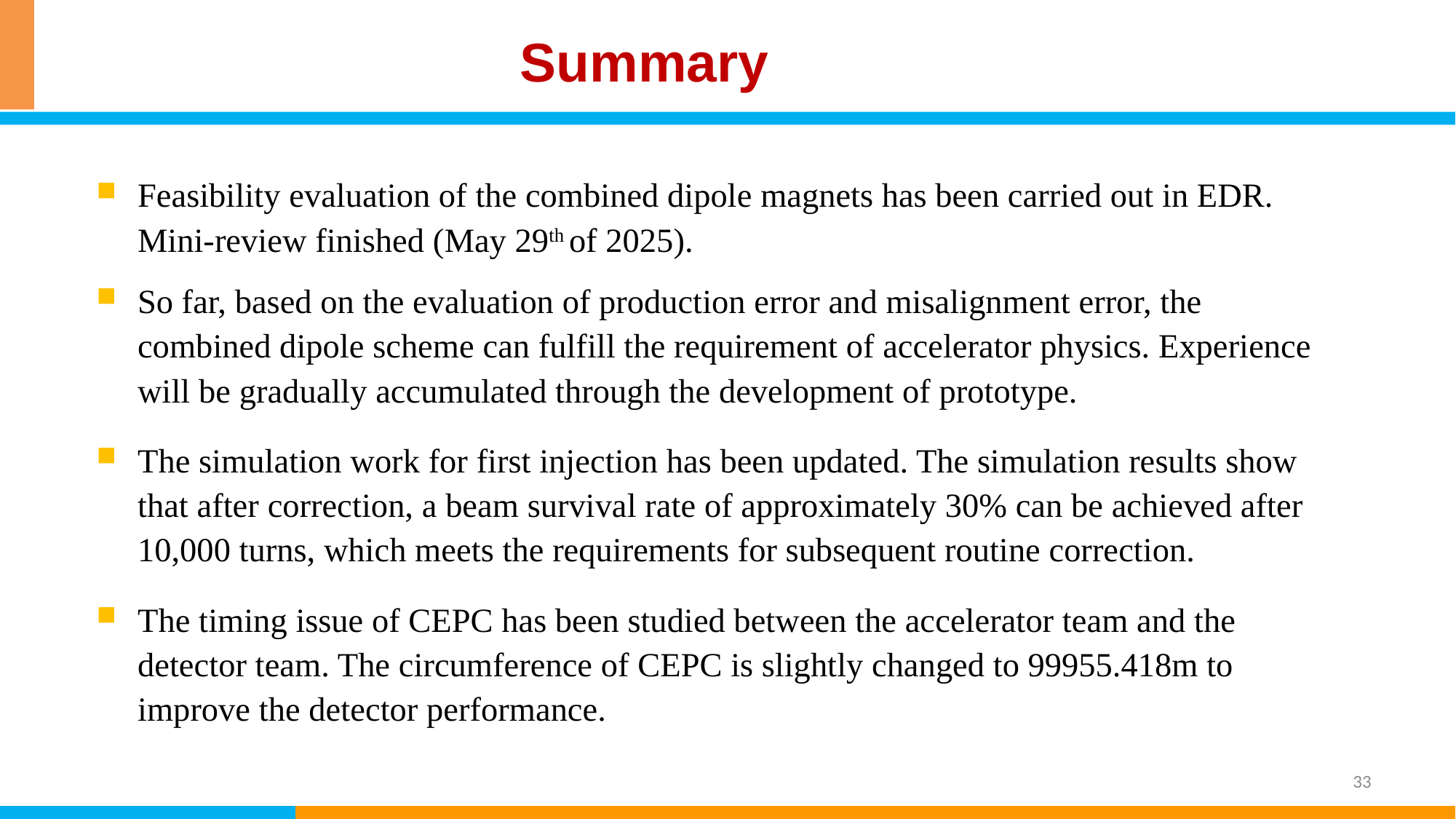

# Summary
Feasibility evaluation of the combined dipole magnets has been carried out in EDR. Mini-review finished (May 29th of 2025).
So far, based on the evaluation of production error and misalignment error, the combined dipole scheme can fulfill the requirement of accelerator physics. Experience will be gradually accumulated through the development of prototype.
The simulation work for first injection has been updated. The simulation results show that after correction, a beam survival rate of approximately 30% can be achieved after 10,000 turns, which meets the requirements for subsequent routine correction.
The timing issue of CEPC has been studied between the accelerator team and the detector team. The circumference of CEPC is slightly changed to 99955.418m to improve the detector performance.
33